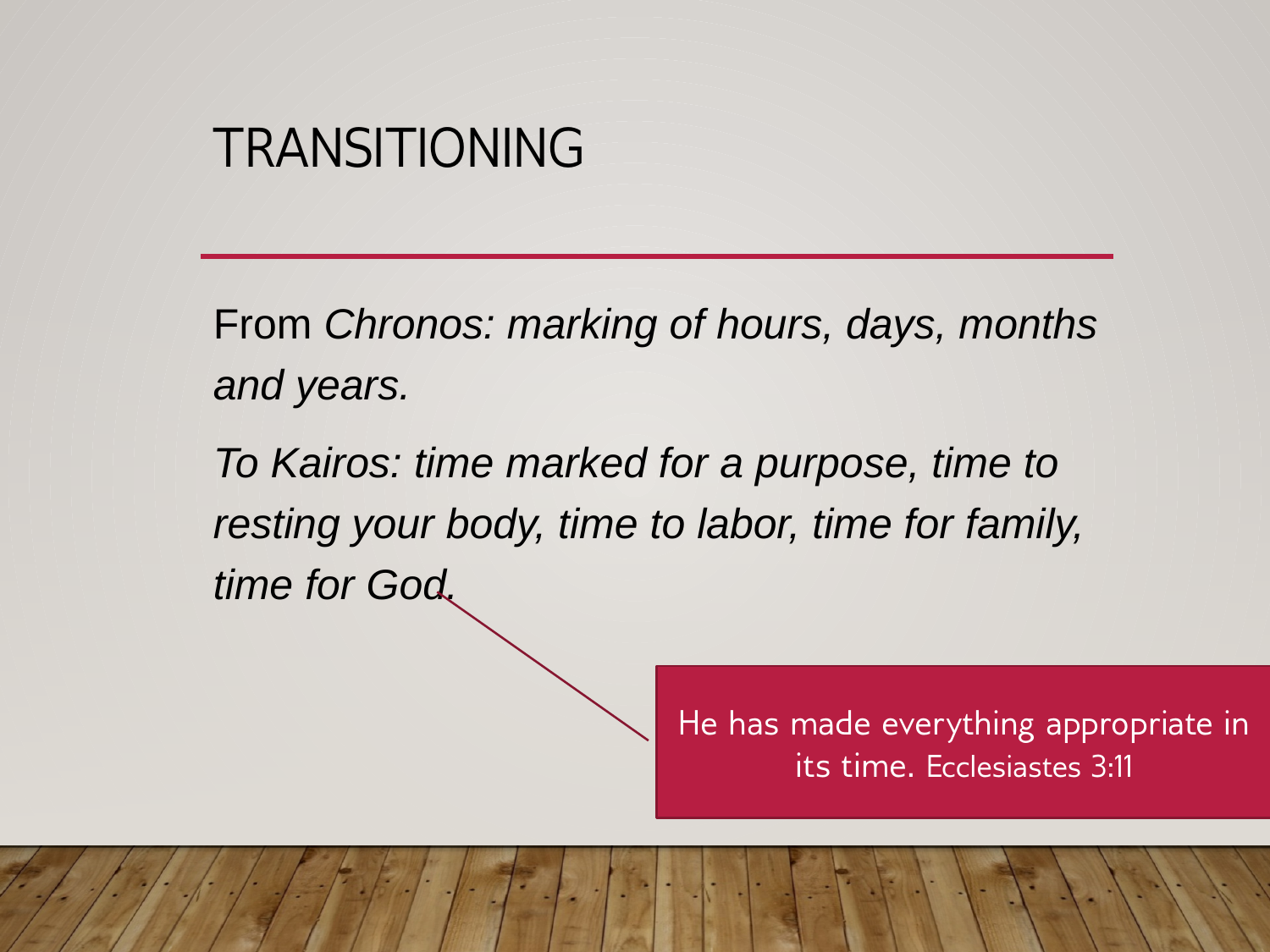

# transitioning
From Chronos: marking of hours, days, months and years.
To Kairos: time marked for a purpose, time to resting your body, time to labor, time for family, time for God.

He has made everything appropriate in its time. Ecclesiastes 3:11